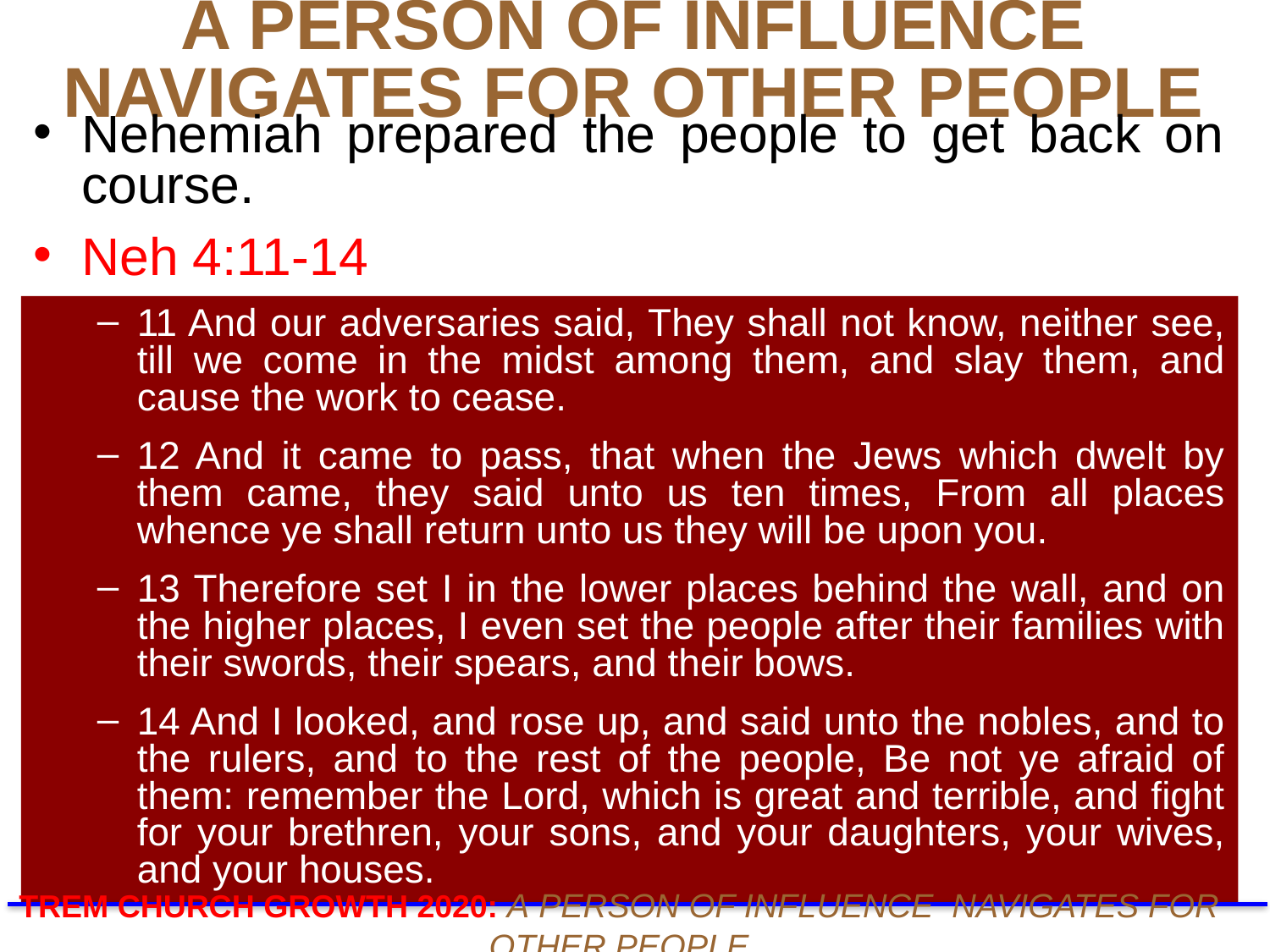

# A PERSON OF INFLUENCE NAVIGATES FOR OTHER PEOPLE
Nehemiah prepared the people to get back on course.
Neh 4:11-14
11 And our adversaries said, They shall not know, neither see, till we come in the midst among them, and slay them, and cause the work to cease.
12 And it came to pass, that when the Jews which dwelt by them came, they said unto us ten times, From all places whence ye shall return unto us they will be upon you.
13 Therefore set I in the lower places behind the wall, and on the higher places, I even set the people after their families with their swords, their spears, and their bows.
14 And I looked, and rose up, and said unto the nobles, and to the rulers, and to the rest of the people, Be not ye afraid of them: remember the Lord, which is great and terrible, and fight for your brethren, your sons, and your daughters, your wives, and your houses.

TREM CHURCH GROWTH 2020: A PERSON OF INFLUENCE  NAVIGATES FOR OTHER PEOPLE